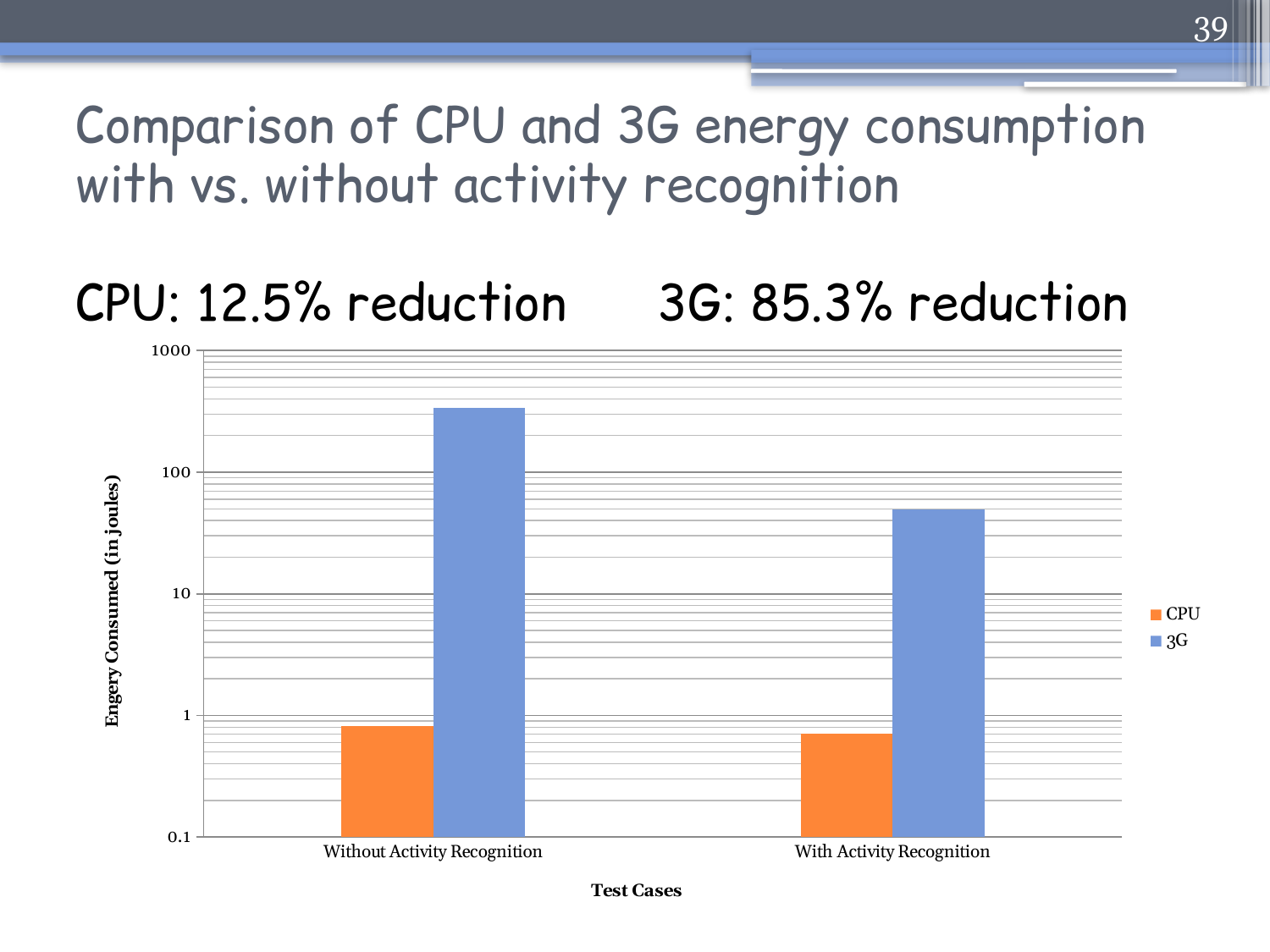

39
# Comparison of CPU and 3G energy consumption with vs. without activity recognition CPU: 12.5% reduction	     3G: 85.3% reduction

### Chart

| Category | CPU | 3G |
|---|---|---|
| Without Activity Recognition | 0.813 | 337.2 |
| With Activity Recognition | 0.7110000000000006 | 49.3 |